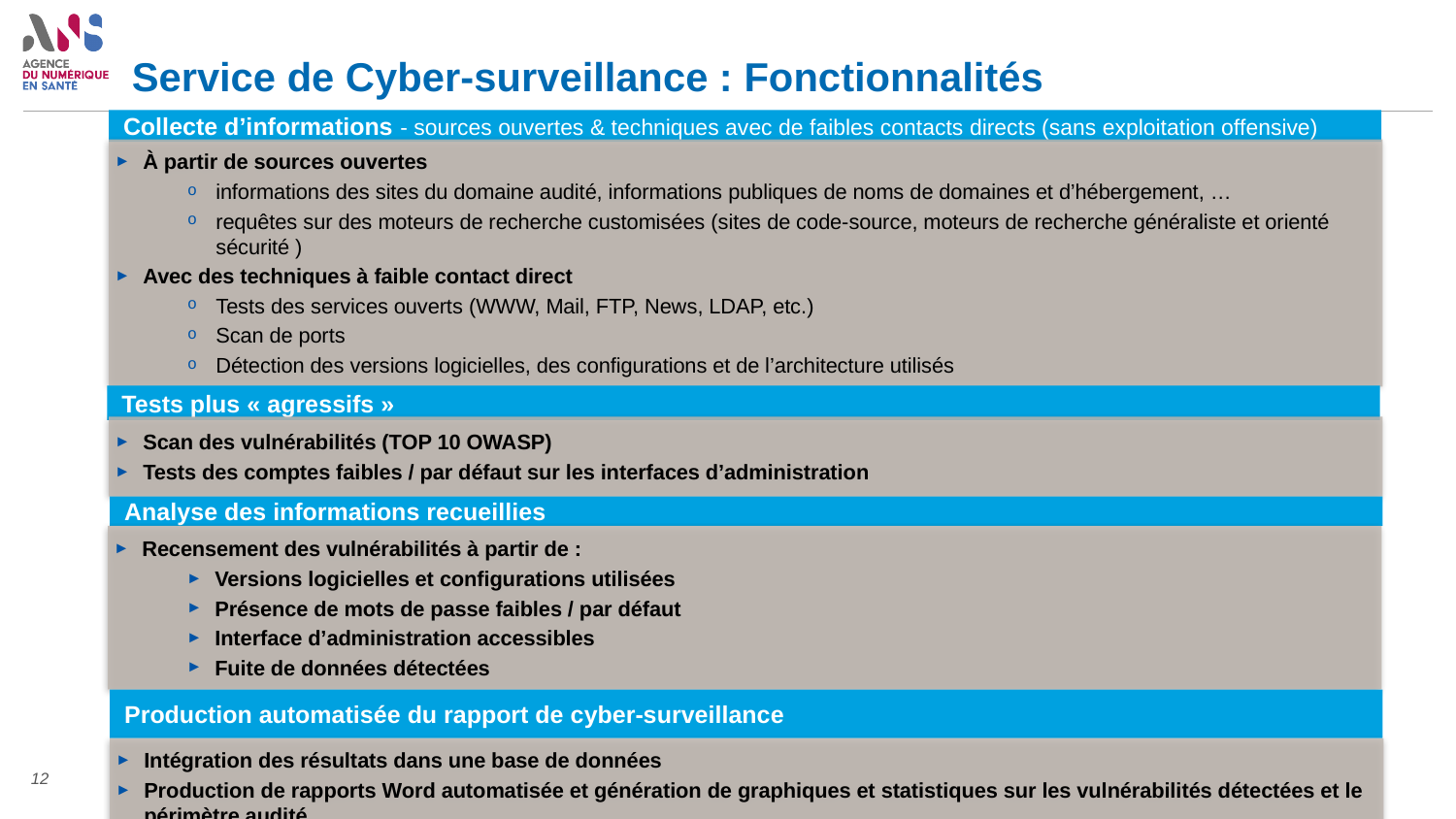

# Service de Cyber-surveillance : Fonctionnalités
Collecte d’informations - sources ouvertes & techniques avec de faibles contacts directs (sans exploitation offensive)
À partir de sources ouvertes
informations des sites du domaine audité, informations publiques de noms de domaines et d’hébergement, …
requêtes sur des moteurs de recherche customisées (sites de code-source, moteurs de recherche généraliste et orienté sécurité )
Avec des techniques à faible contact direct
Tests des services ouverts (WWW, Mail, FTP, News, LDAP, etc.)
Scan de ports
Détection des versions logicielles, des configurations et de l’architecture utilisés
Tests plus « agressifs »
Scan des vulnérabilités (TOP 10 OWASP)
Tests des comptes faibles / par défaut sur les interfaces d’administration
Analyse des informations recueillies
Recensement des vulnérabilités à partir de :
Versions logicielles et configurations utilisées
Présence de mots de passe faibles / par défaut
Interface d’administration accessibles
Fuite de données détectées
Production automatisée du rapport de cyber-surveillance
Intégration des résultats dans une base de données
Production de rapports Word automatisée et génération de graphiques et statistiques sur les vulnérabilités détectées et le périmètre audité
12